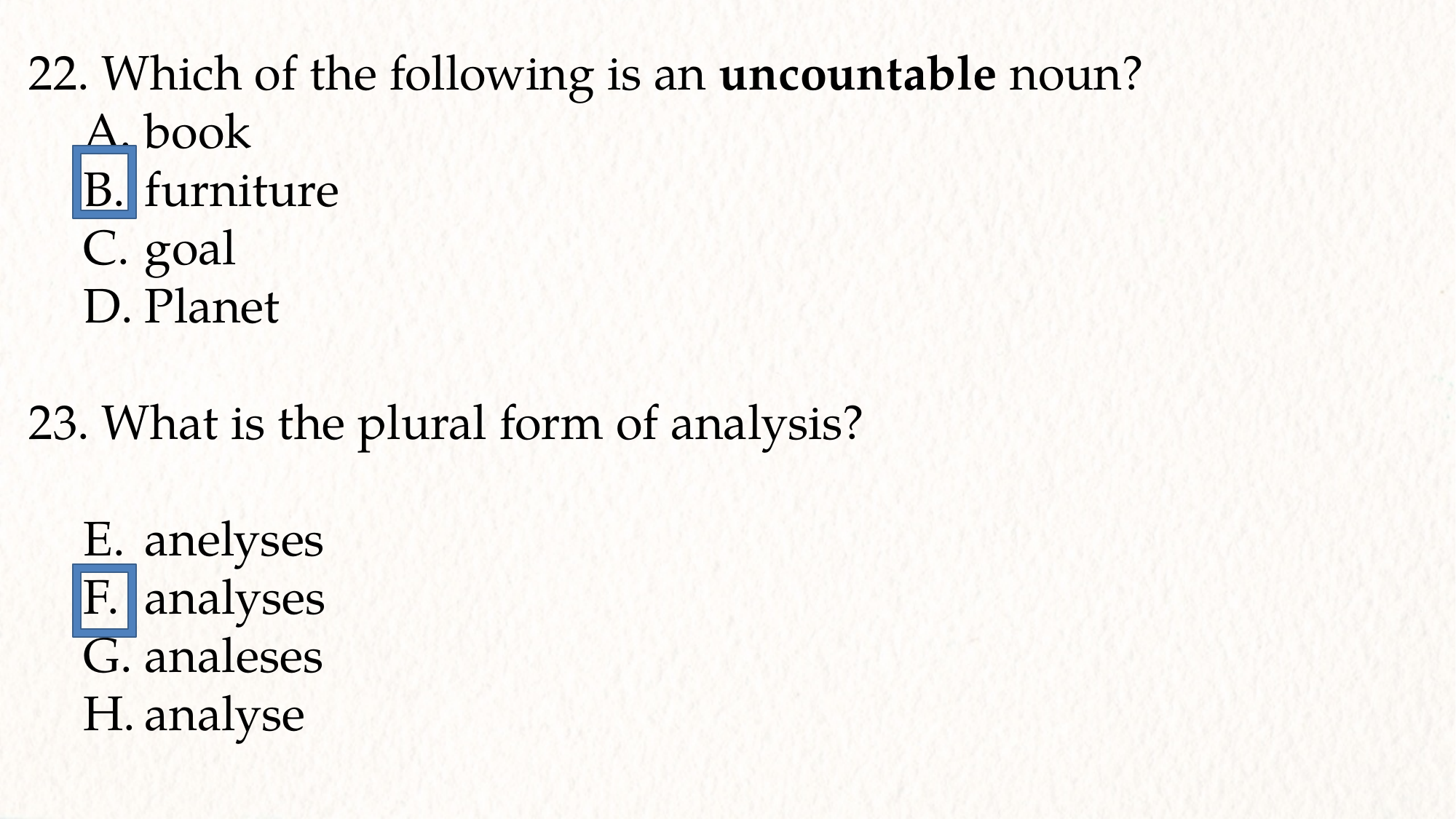

22. Which of the following is an uncountable noun?
book
furniture
goal
Planet

23. What is the plural form of analysis?

anelyses
analyses
analeses
analyse